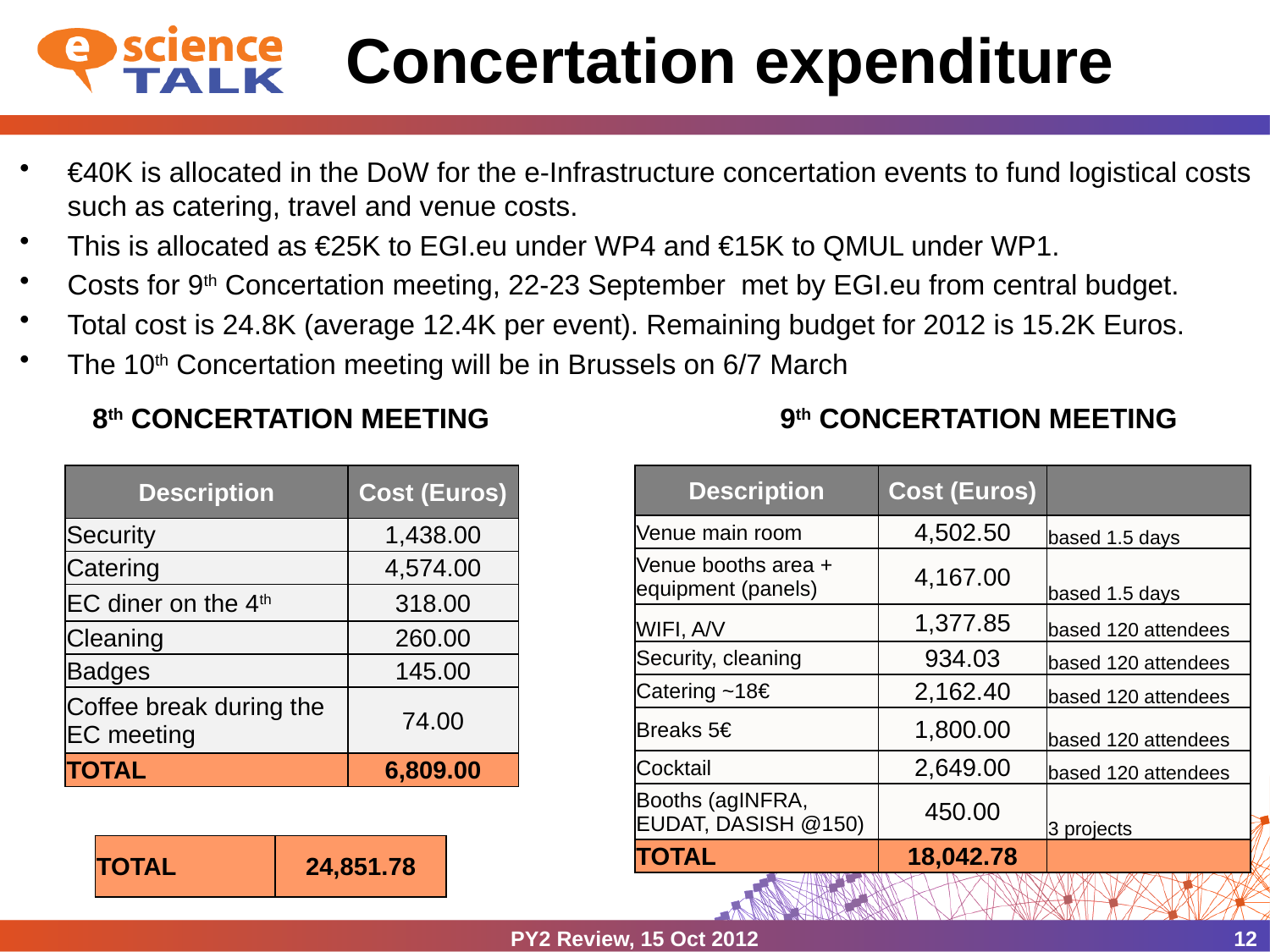

# Concertation expenditure
€40K is allocated in the DoW for the e-Infrastructure concertation events to fund logistical costs such as catering, travel and venue costs.
This is allocated as €25K to EGI.eu under WP4 and €15K to QMUL under WP1.
Costs for 9th Concertation meeting, 22-23 September  met by EGI.eu from central budget.
Total cost is 24.8K (average 12.4K per event). Remaining budget for 2012 is 15.2K Euros.
The 10th Concertation meeting will be in Brussels on 6/7 March

8th CONCERTATION MEETING
9th CONCERTATION MEETING
| Description | Cost (Euros) |
| --- | --- |
| Security | 1,438.00 |
| Catering | 4,574.00 |
| EC diner on the 4th | 318.00 |
| Cleaning | 260.00 |
| Badges | 145.00 |
| Coffee break during the EC meeting | 74.00 |
| TOTAL | 6,809.00 |
| Description | Cost (Euros) |  |
| --- | --- | --- |
| Venue main room | 4,502.50 | based 1.5 days |
| Venue booths area + equipment (panels) | 4,167.00 | based 1.5 days |
| WIFI, A/V | 1,377.85 | based 120 attendees |
| Security, cleaning | 934.03 | based 120 attendees |
| Catering ~18€ | 2,162.40 | based 120 attendees |
| Breaks 5€ | 1,800.00 | based 120 attendees |
| Cocktail | 2,649.00 | based 120 attendees |
| Booths (agINFRA, EUDAT, DASISH @150) | 450.00 | 3 projects |
| TOTAL | 18,042.78 |  |
| TOTAL | 24,851.78 |
| --- | --- |
PY2 Review, 15 Oct 2012
12